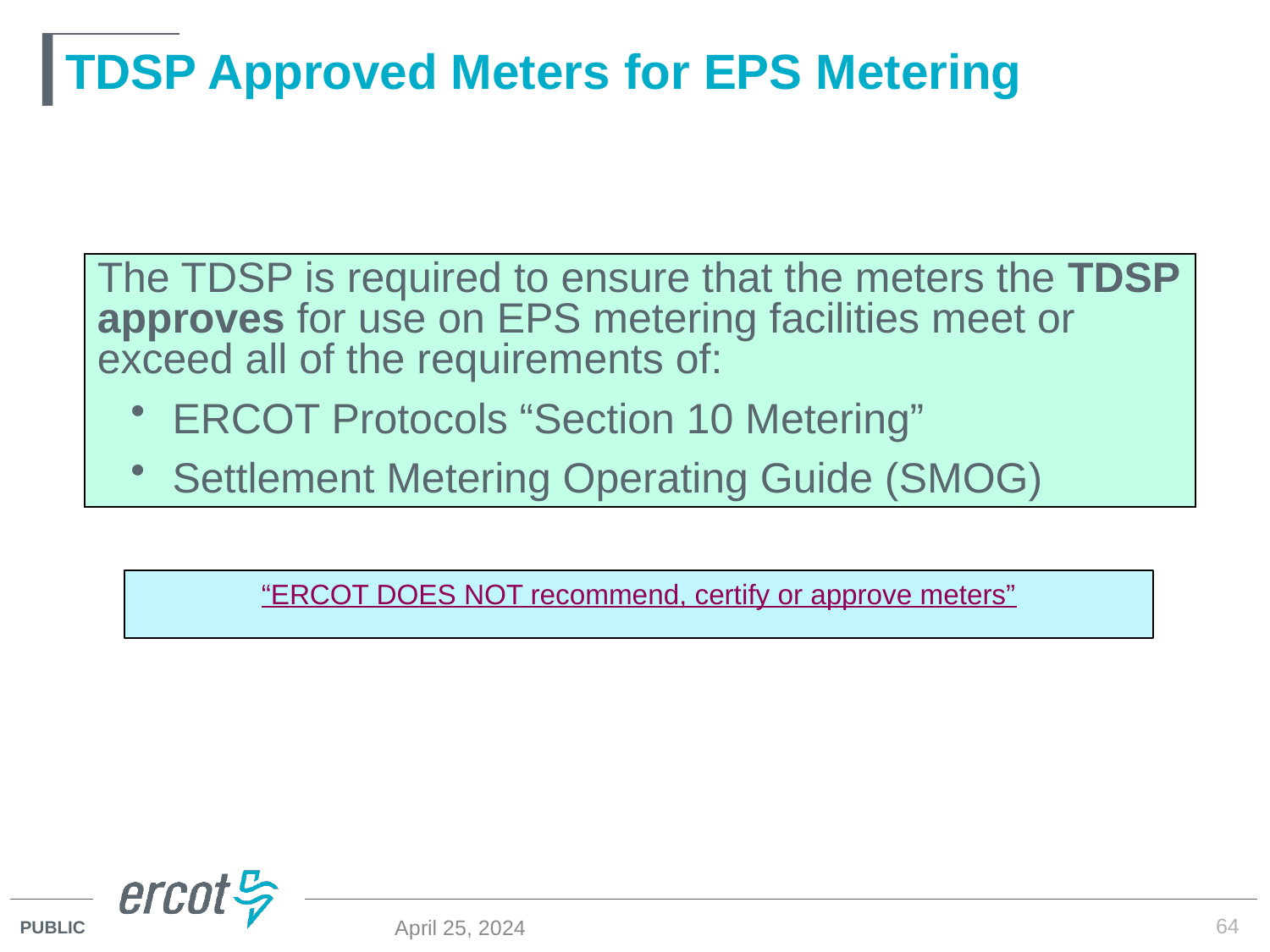

# TDSP Approved Meters for EPS Metering
The TDSP is required to ensure that the meters the TDSP approves for use on EPS metering facilities meet or exceed all of the requirements of:
 ERCOT Protocols “Section 10 Metering”
 Settlement Metering Operating Guide (SMOG)
“ERCOT DOES NOT recommend, certify or approve meters”
64